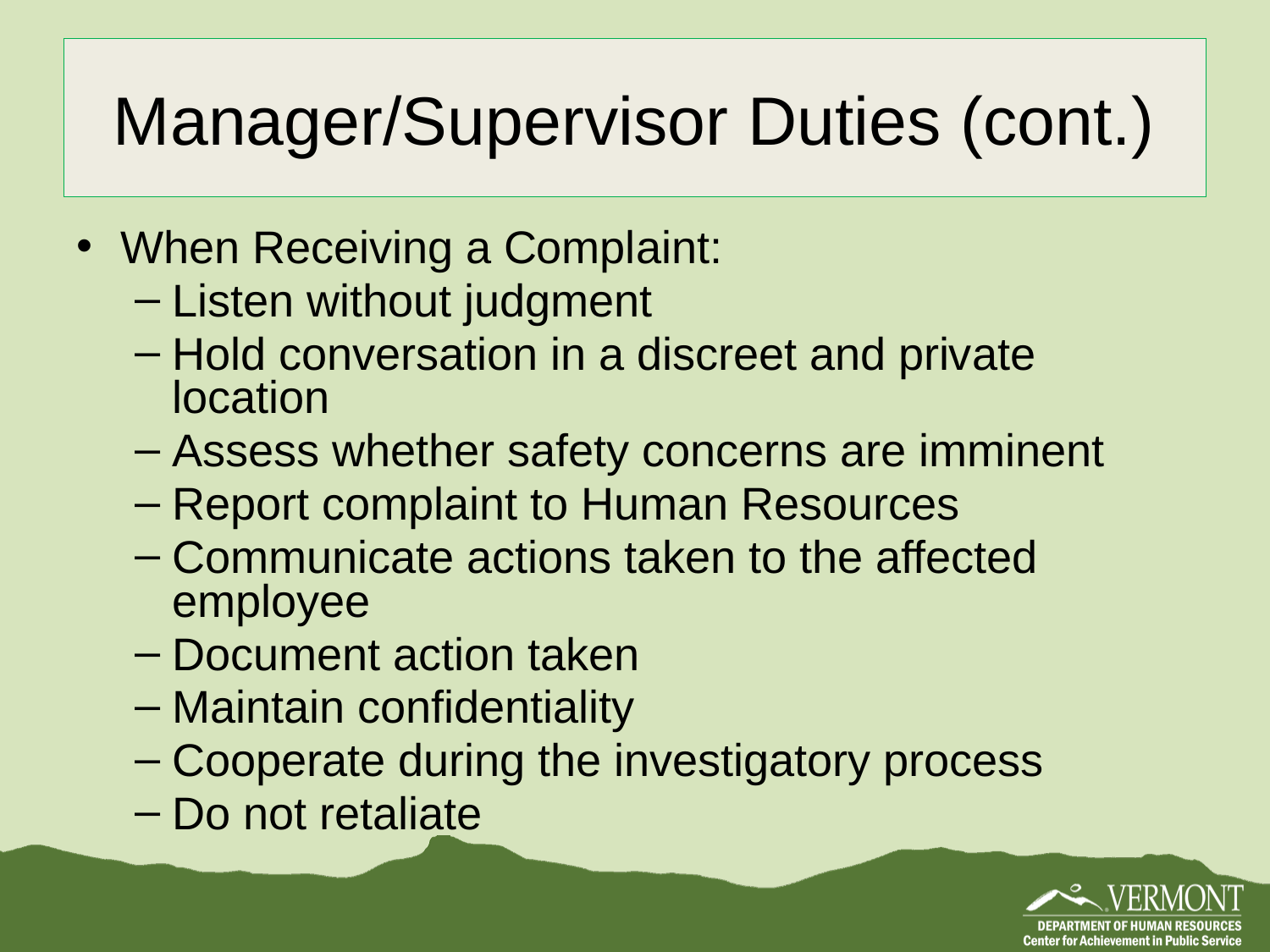

# Manager/Supervisor Duties (cont.)
When Receiving a Complaint:
Listen without judgment
Hold conversation in a discreet and private location
Assess whether safety concerns are imminent
Report complaint to Human Resources
Communicate actions taken to the affected employee
Document action taken
Maintain confidentiality
Cooperate during the investigatory process
Do not retaliate